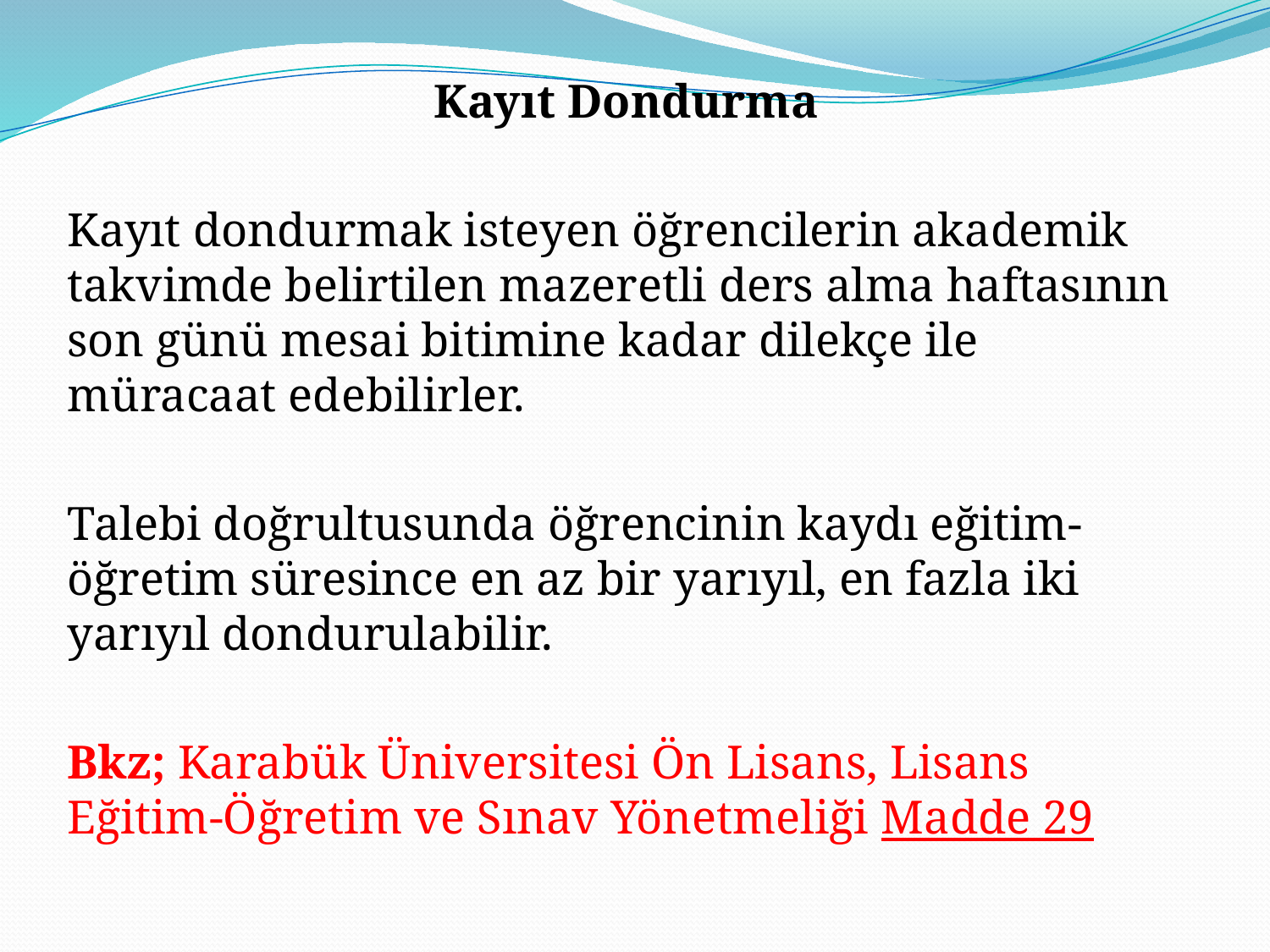

Kayıt Dondurma

Kayıt dondurmak isteyen öğrencilerin akademik takvimde belirtilen mazeretli ders alma haftasının son günü mesai bitimine kadar dilekçe ile müracaat edebilirler.

Talebi doğrultusunda öğrencinin kaydı eğitim-öğretim süresince en az bir yarıyıl, en fazla iki yarıyıl dondurulabilir.

Bkz; Karabük Üniversitesi Ön Lisans, Lisans Eğitim-Öğretim ve Sınav Yönetmeliği Madde 29